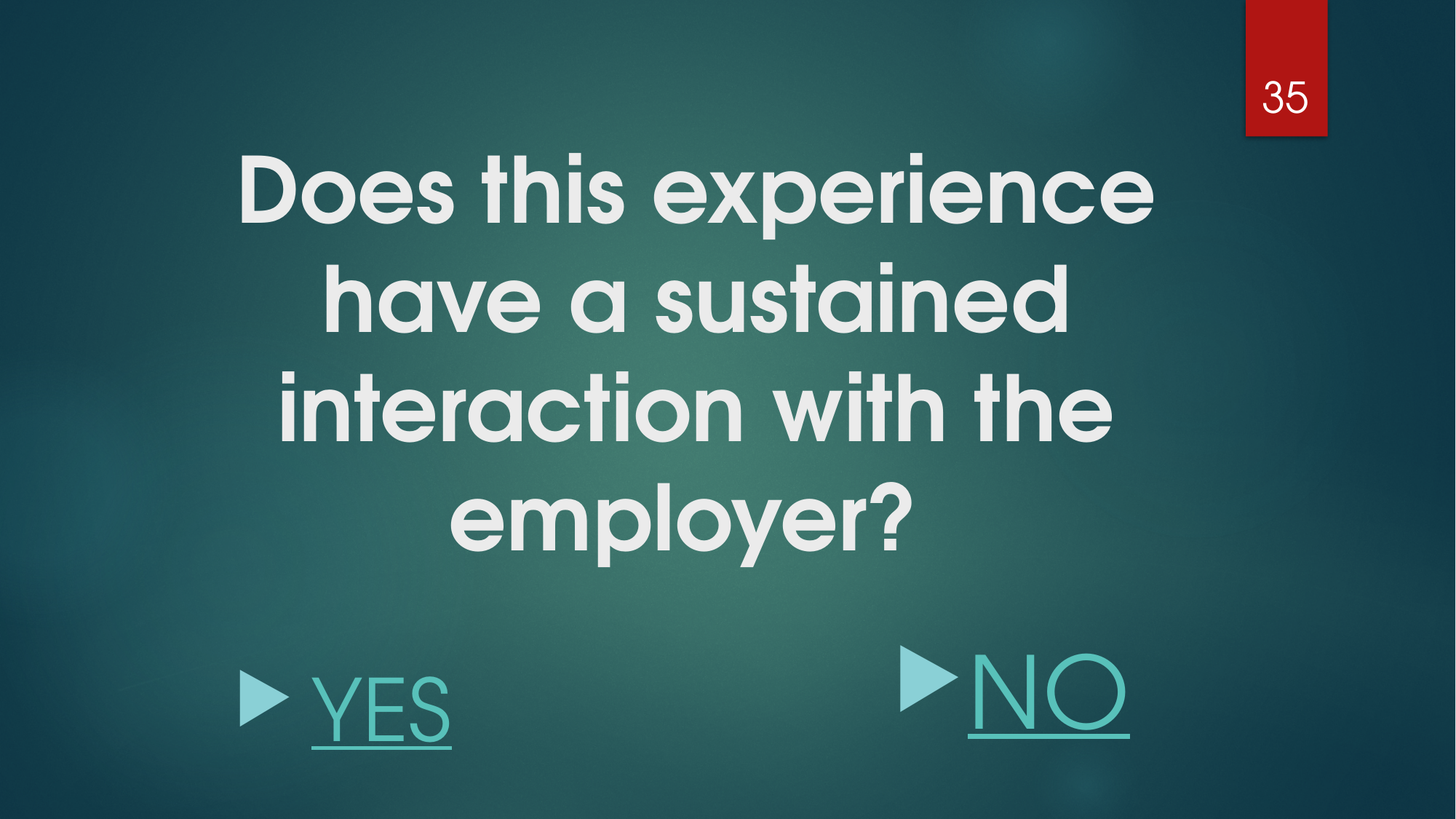

35
# Does this experience have a sustained interaction with the employer?
NO
YES